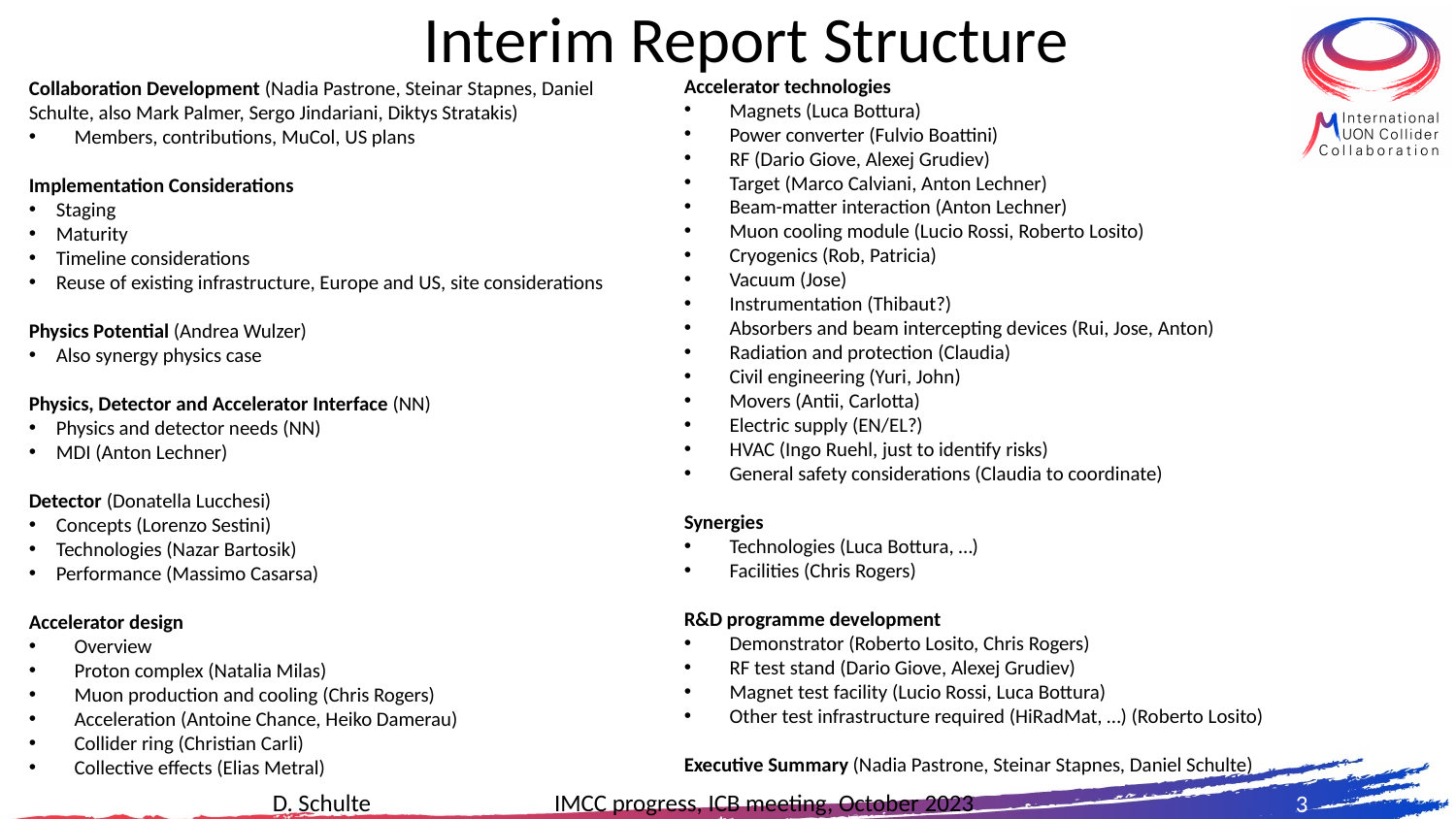

# Interim Report Structure
Accelerator technologies
Magnets (Luca Bottura)
Power converter (Fulvio Boattini)
RF (Dario Giove, Alexej Grudiev)
Target (Marco Calviani, Anton Lechner)
Beam-matter interaction (Anton Lechner)
Muon cooling module (Lucio Rossi, Roberto Losito)
Cryogenics (Rob, Patricia)
Vacuum (Jose)
Instrumentation (Thibaut?)
Absorbers and beam intercepting devices (Rui, Jose, Anton)
Radiation and protection (Claudia)
Civil engineering (Yuri, John)
Movers (Antii, Carlotta)
Electric supply (EN/EL?)
HVAC (Ingo Ruehl, just to identify risks)
General safety considerations (Claudia to coordinate)

Synergies
Technologies (Luca Bottura, …)
Facilities (Chris Rogers)

R&D programme development
Demonstrator (Roberto Losito, Chris Rogers)
RF test stand (Dario Giove, Alexej Grudiev)
Magnet test facility (Lucio Rossi, Luca Bottura)
Other test infrastructure required (HiRadMat, …) (Roberto Losito)

Executive Summary (Nadia Pastrone, Steinar Stapnes, Daniel Schulte)
Collaboration Development (Nadia Pastrone, Steinar Stapnes, Daniel Schulte, also Mark Palmer, Sergo Jindariani, Diktys Stratakis)
Members, contributions, MuCol, US plans

Implementation Considerations
Staging
Maturity
Timeline considerations
Reuse of existing infrastructure, Europe and US, site considerations

Physics Potential (Andrea Wulzer)
Also synergy physics case

Physics, Detector and Accelerator Interface (NN)
Physics and detector needs (NN)
MDI (Anton Lechner)

Detector (Donatella Lucchesi)
Concepts (Lorenzo Sestini)
Technologies (Nazar Bartosik)
Performance (Massimo Casarsa)

Accelerator design
Overview
Proton complex (Natalia Milas)
Muon production and cooling (Chris Rogers)
Acceleration (Antoine Chance, Heiko Damerau)
Collider ring (Christian Carli)
Collective effects (Elias Metral)
3
D. Schulte                                 IMCC progress, ICB meeting, October 2023